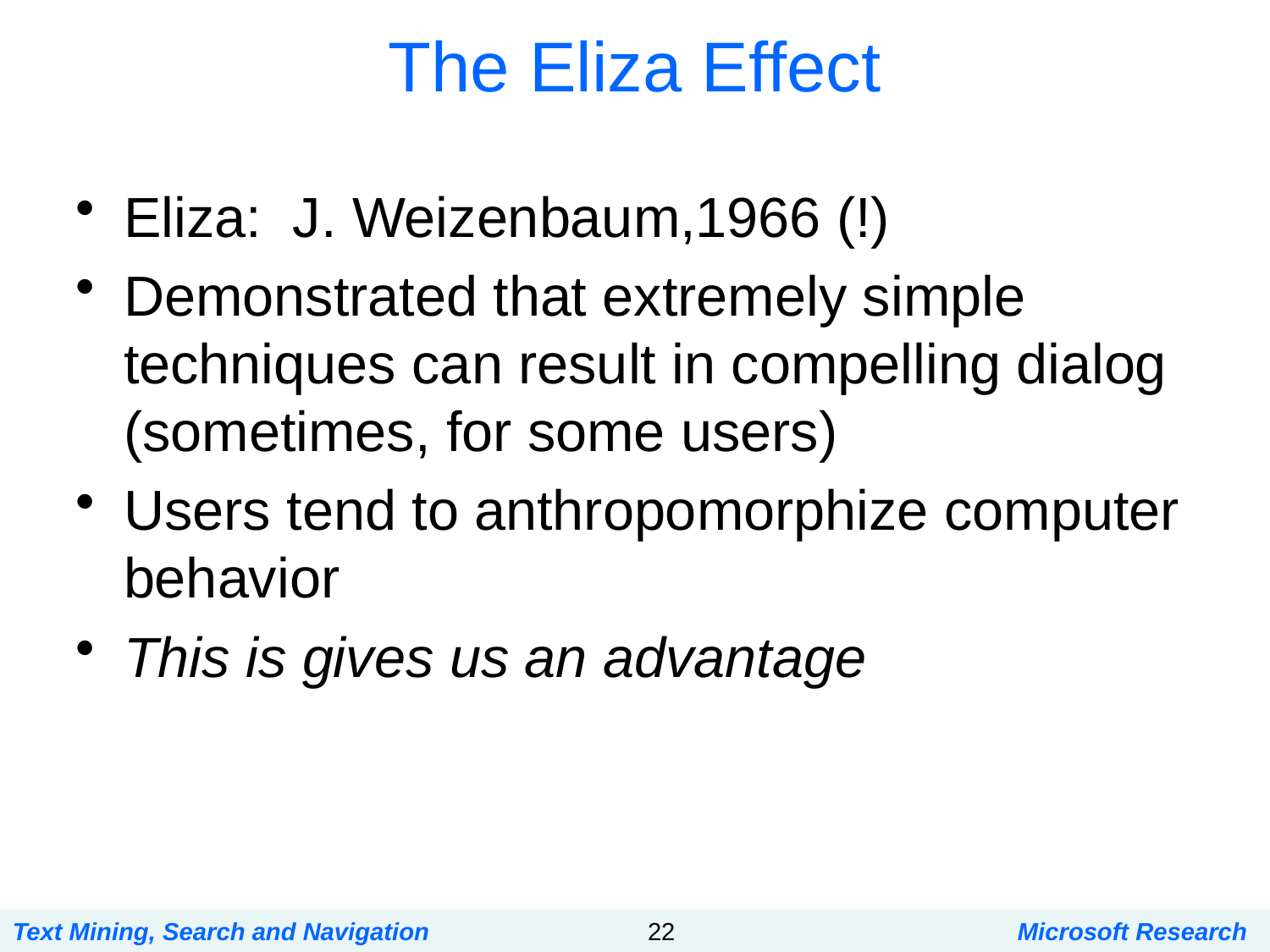

# The Eliza Effect
Eliza:  J. Weizenbaum,1966 (!)
Demonstrated that extremely simple techniques can result in compelling dialog (sometimes, for some users)
Users tend to anthropomorphize computer behavior
This is gives us an advantage
Text Mining, Search and Navigation
22